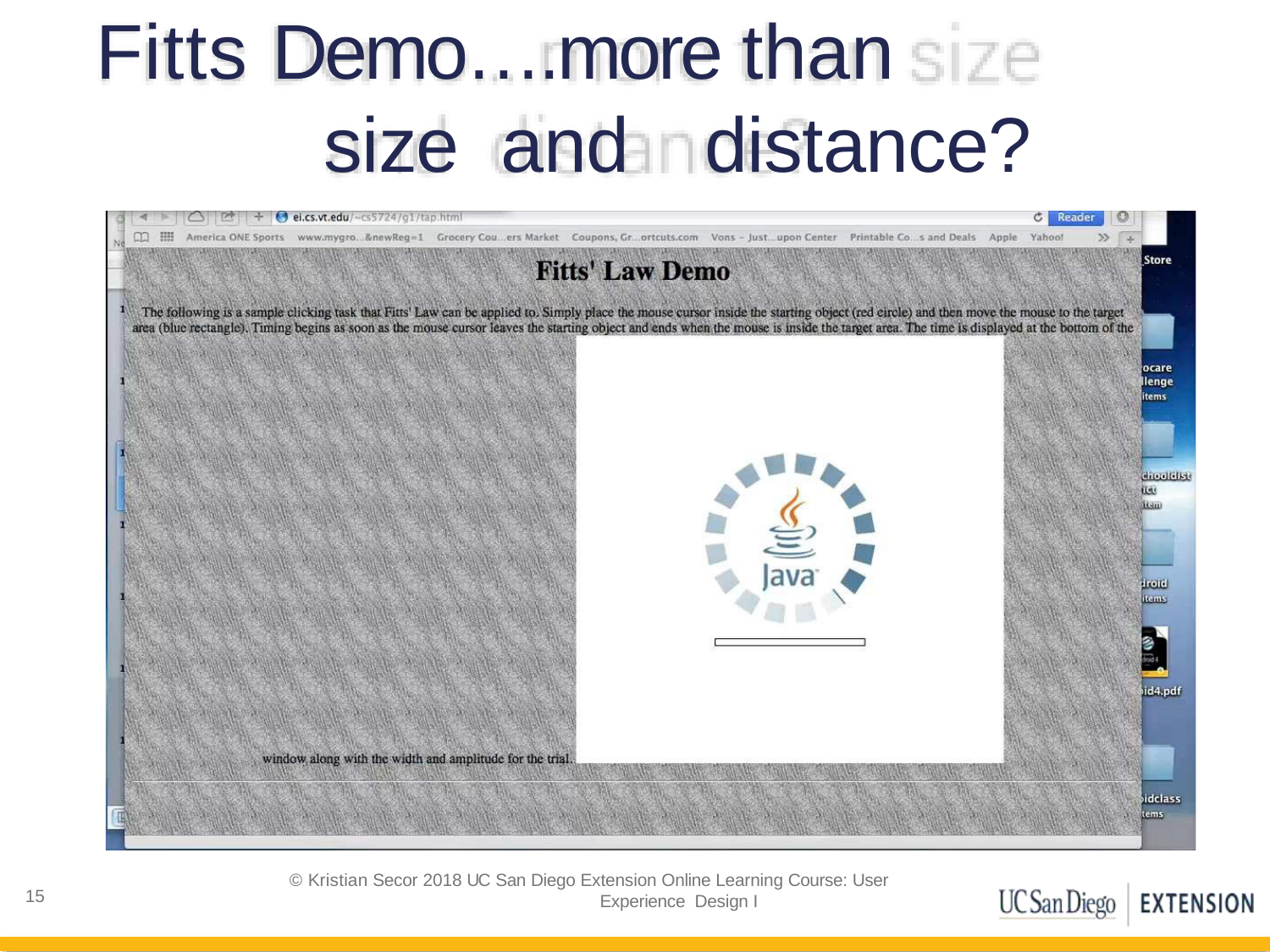

# Fitts Demo….more than size  and	distance?

© Kristian Secor 2018 UC San Diego Extension Online Learning Course: User Experience  Design I
15